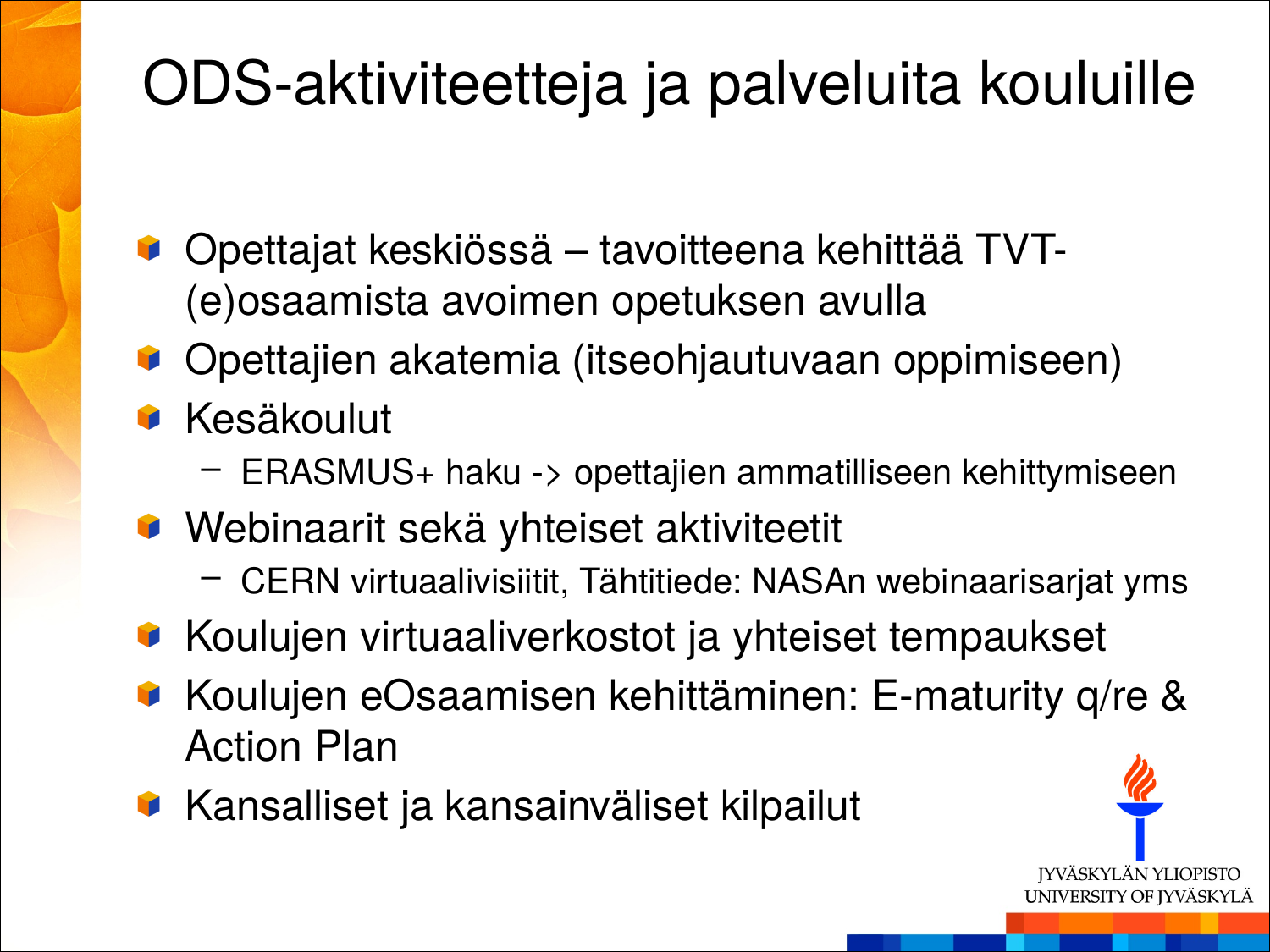

# ODS-aktiviteetteja ja palveluita kouluille
Opettajat keskiössä – tavoitteena kehittää TVT-(e)osaamista avoimen opetuksen avulla
Opettajien akatemia (itseohjautuvaan oppimiseen)
Kesäkoulut
ERASMUS+ haku -> opettajien ammatilliseen kehittymiseen
Webinaarit sekä yhteiset aktiviteetit
CERN virtuaalivisiitit, Tähtitiede: NASAn webinaarisarjat yms
Koulujen virtuaaliverkostot ja yhteiset tempaukset
Koulujen eOsaamisen kehittäminen: E-maturity q/re & Action Plan
Kansalliset ja kansainväliset kilpailut